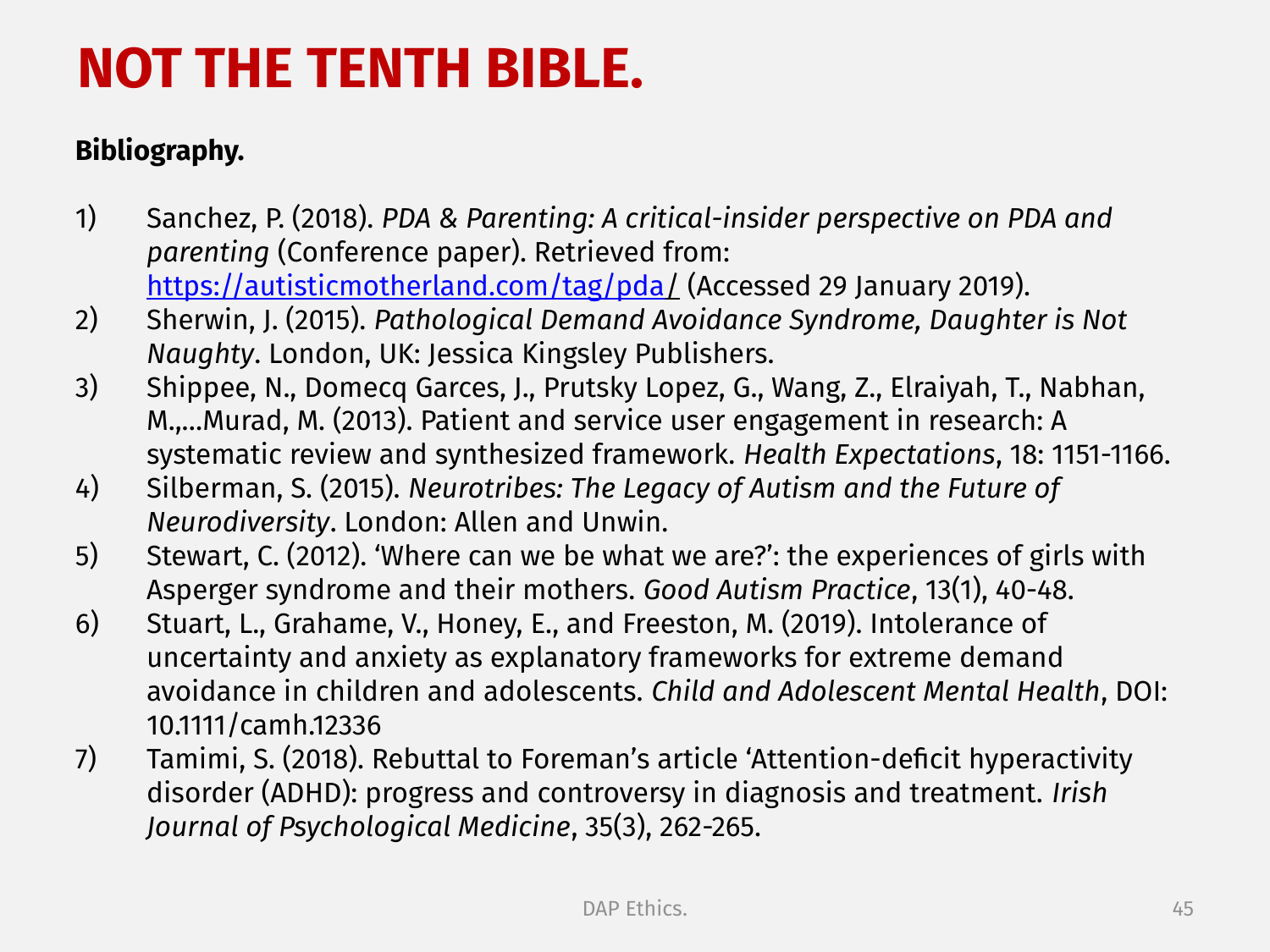

NOT THE TENTH BIBLE.
Bibliography.

Sanchez, P. (2018). PDA & Parenting: A critical-insider perspective on PDA and parenting (Conference paper). Retrieved from: https://autisticmotherland.com/tag/pda/ (Accessed 29 January 2019).
Sherwin, J. (2015). Pathological Demand Avoidance Syndrome, Daughter is Not Naughty. London, UK: Jessica Kingsley Publishers.
Shippee, N., Domecq Garces, J., Prutsky Lopez, G., Wang, Z., Elraiyah, T., Nabhan, M.,…Murad, M. (2013). Patient and service user engagement in research: A systematic review and synthesized framework. Health Expectations, 18: 1151-1166.
Silberman, S. (2015). Neurotribes: The Legacy of Autism and the Future of Neurodiversity. London: Allen and Unwin.
Stewart, C. (2012). ‘Where can we be what we are?’: the experiences of girls with Asperger syndrome and their mothers. Good Autism Practice, 13(1), 40-48.
Stuart, L., Grahame, V., Honey, E., and Freeston, M. (2019). Intolerance of uncertainty and anxiety as explanatory frameworks for extreme demand avoidance in children and adolescents. Child and Adolescent Mental Health, DOI: 10.1111/camh.12336
Tamimi, S. (2018). Rebuttal to Foreman’s article ‘Attention-deficit hyperactivity disorder (ADHD): progress and controversy in diagnosis and treatment. Irish Journal of Psychological Medicine, 35(3), 262-265.
DAP Ethics.
45